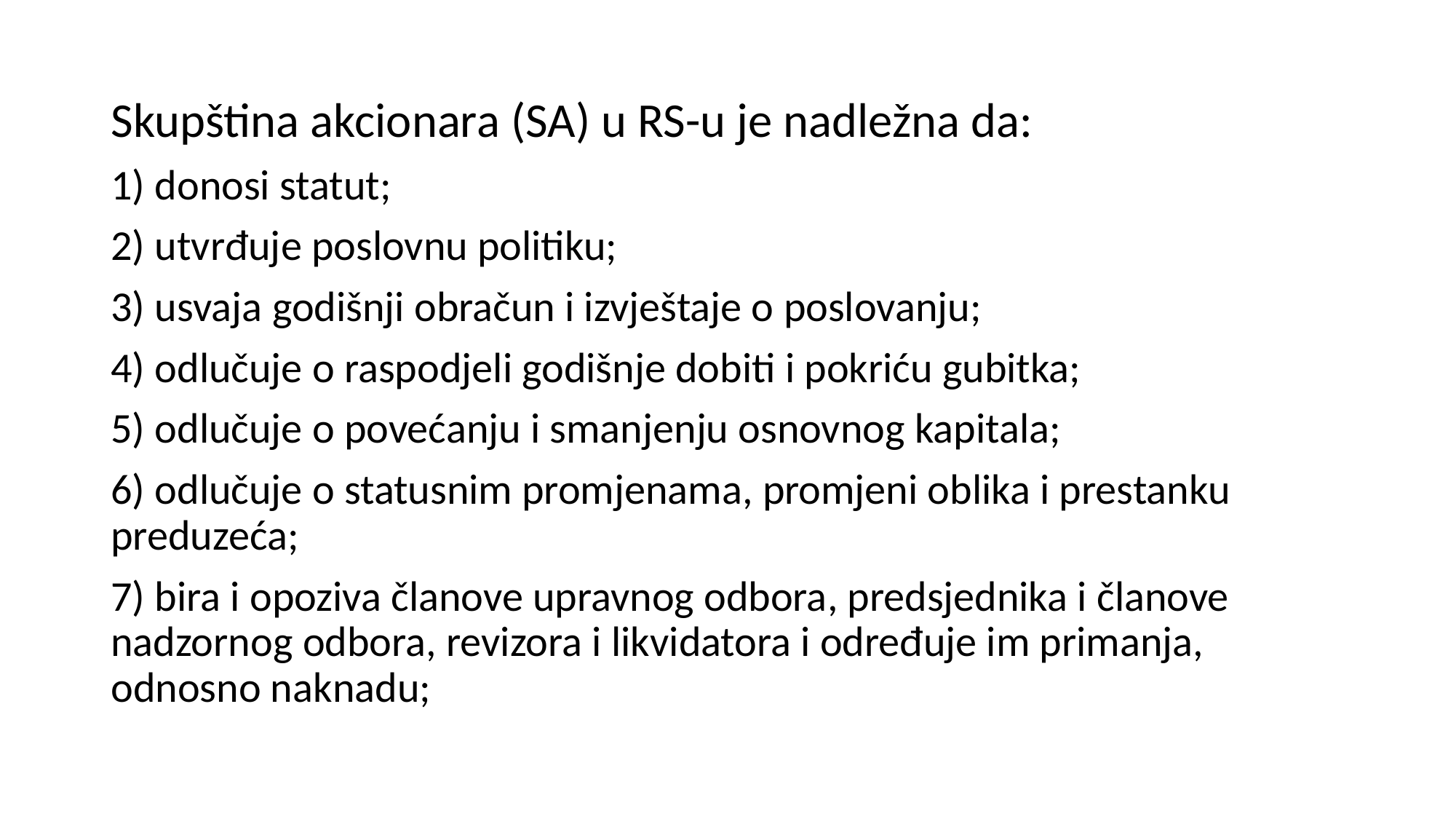

Skupština akcionara (SA) u RS-u je nadležna da:
1) donosi statut;
2) utvrđuje poslovnu politiku;
3) usvaja godišnji obračun i izvještaje o poslovanju;
4) odlučuje o raspodjeli godišnje dobiti i pokriću gubitka;
5) odlučuje o povećanju i smanjenju osnovnog kapitala;
6) odlučuje o statusnim promjenama, promjeni oblika i prestanku preduzeća;
7) bira i opoziva članove upravnog odbora, predsjednika i članove nadzornog odbora, revizora i likvidatora i određuje im primanja, odnosno naknadu;